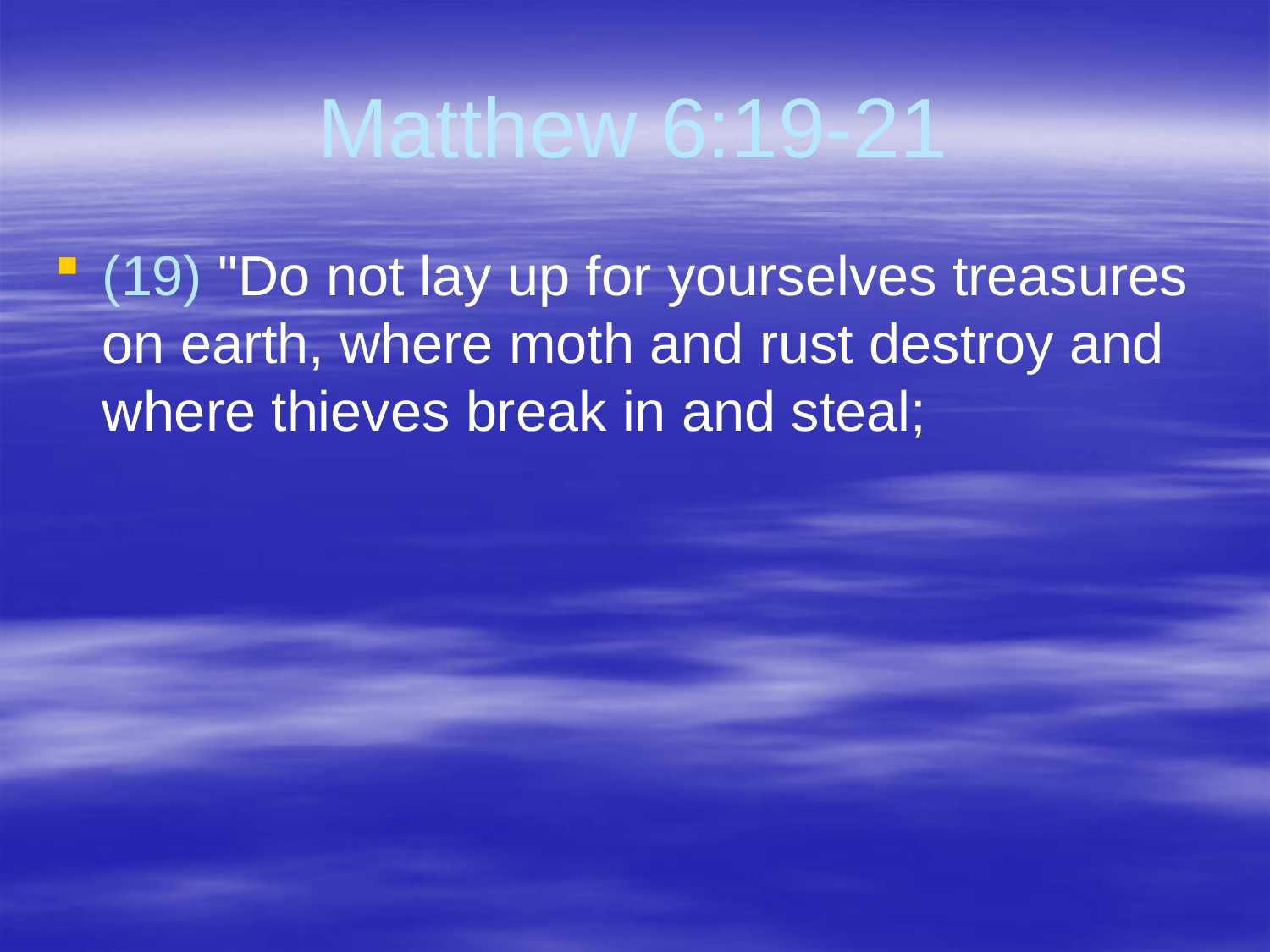

# Matthew 6:19-21
(19) "Do not lay up for yourselves treasures on earth, where moth and rust destroy and where thieves break in and steal;